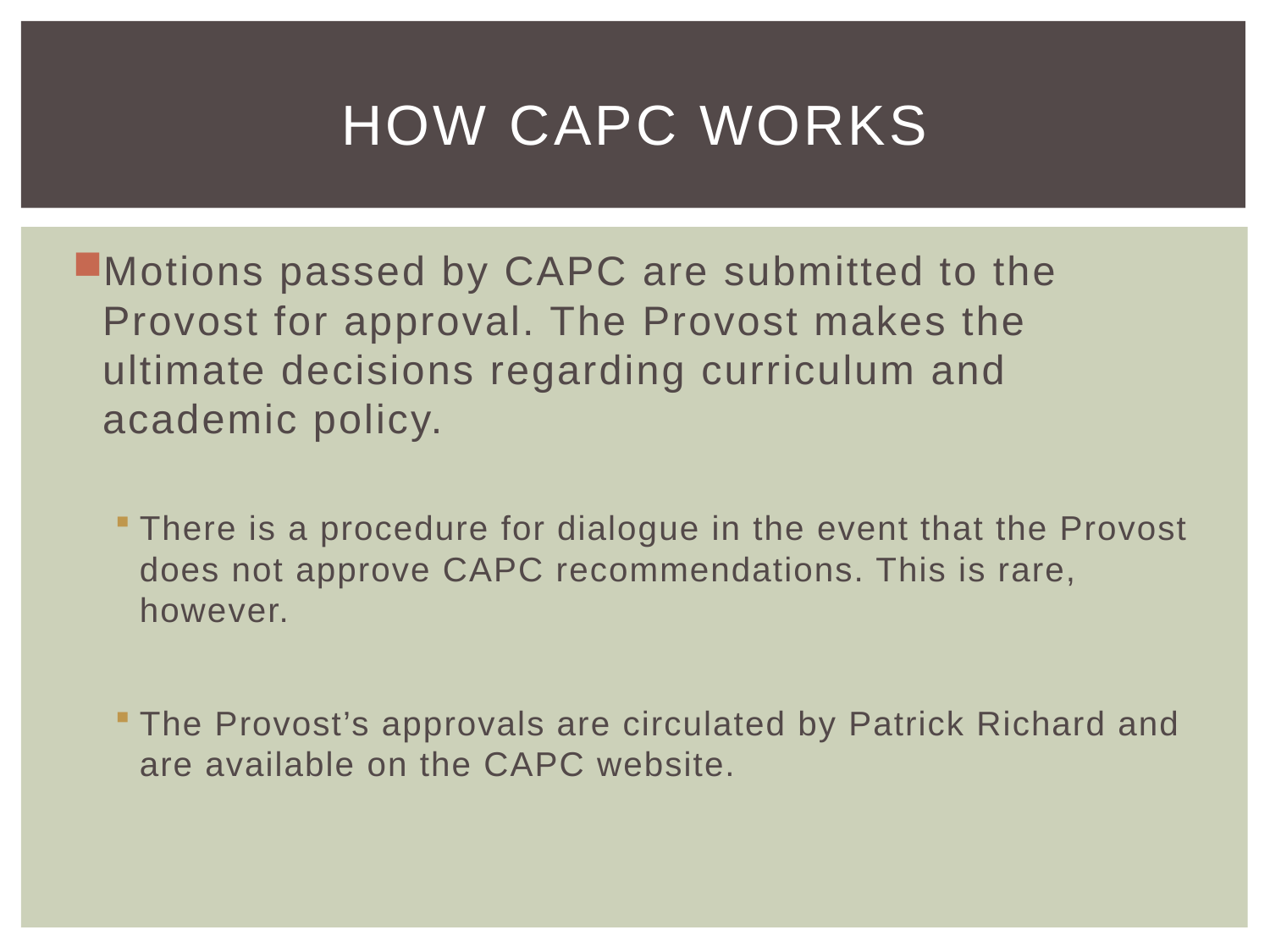

# How CAPC Works
Motions passed by CAPC are submitted to the Provost for approval. The Provost makes the ultimate decisions regarding curriculum and academic policy.

There is a procedure for dialogue in the event that the Provost does not approve CAPC recommendations. This is rare, however.

The Provost’s approvals are circulated by Patrick Richard and are available on the CAPC website.